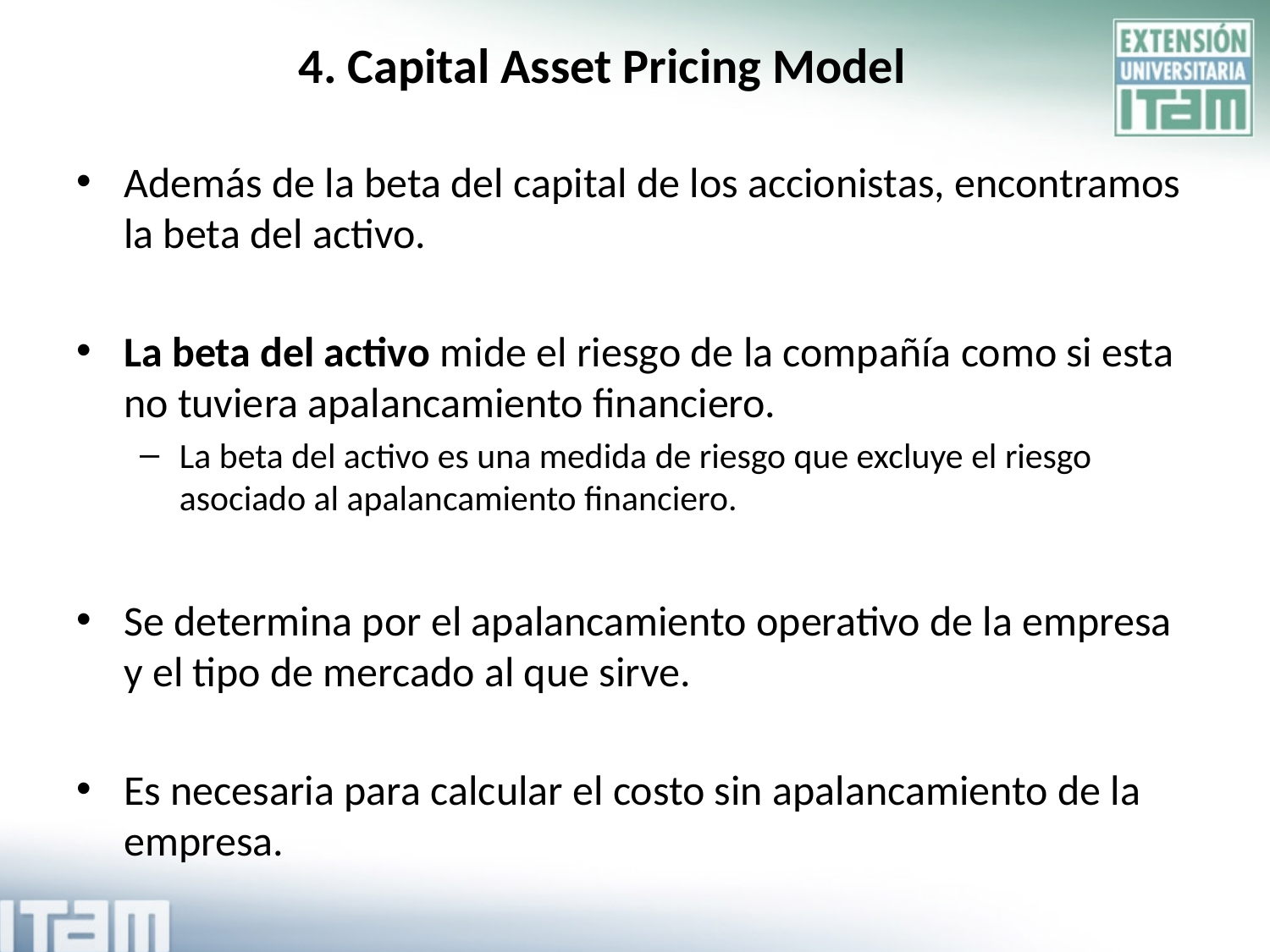

4. Capital Asset Pricing Model
Además de la beta del capital de los accionistas, encontramos la beta del activo.

La beta del activo mide el riesgo de la compañía como si esta no tuviera apalancamiento financiero.
La beta del activo es una medida de riesgo que excluye el riesgo asociado al apalancamiento financiero.

Se determina por el apalancamiento operativo de la empresa y el tipo de mercado al que sirve.

Es necesaria para calcular el costo sin apalancamiento de la empresa.